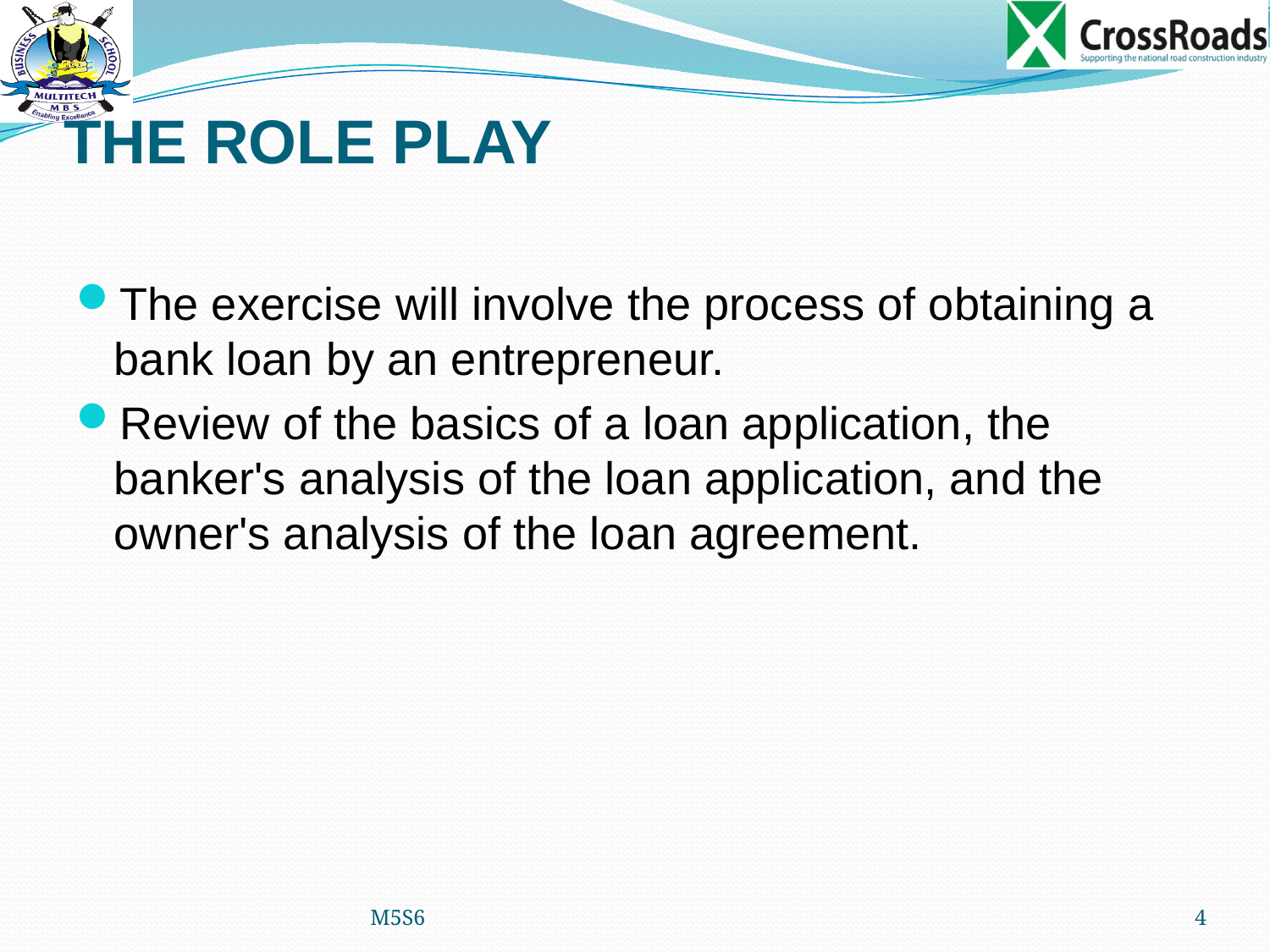

# THE ROLE PLAY
The exercise will involve the process of obtaining a bank loan by an entrepreneur.
Review of the basics of a loan application, the banker's analysis of the loan application, and the owner's analysis of the loan agreement.

M5S6
4